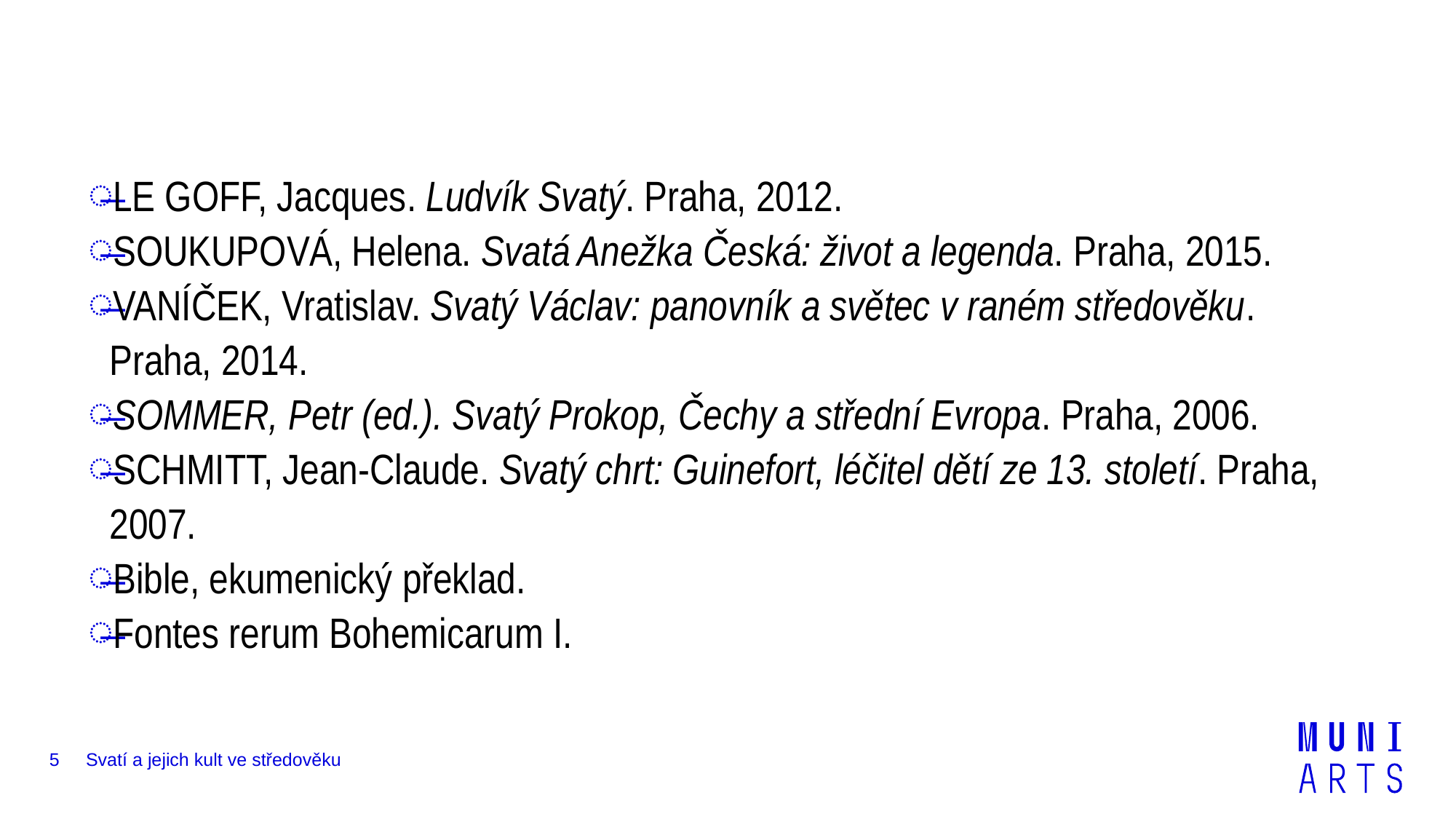

#
LE GOFF, Jacques. Ludvík Svatý. Praha, 2012.
SOUKUPOVÁ, Helena. Svatá Anežka Česká: život a legenda. Praha, 2015.
VANÍČEK, Vratislav. Svatý Václav: panovník a světec v raném středověku. Praha, 2014.
SOMMER, Petr (ed.). Svatý Prokop, Čechy a střední Evropa. Praha, 2006.
SCHMITT, Jean-Claude. Svatý chrt: Guinefort, léčitel dětí ze 13. století. Praha, 2007.
Bible, ekumenický překlad.
Fontes rerum Bohemicarum I.
5
Svatí a jejich kult ve středověku